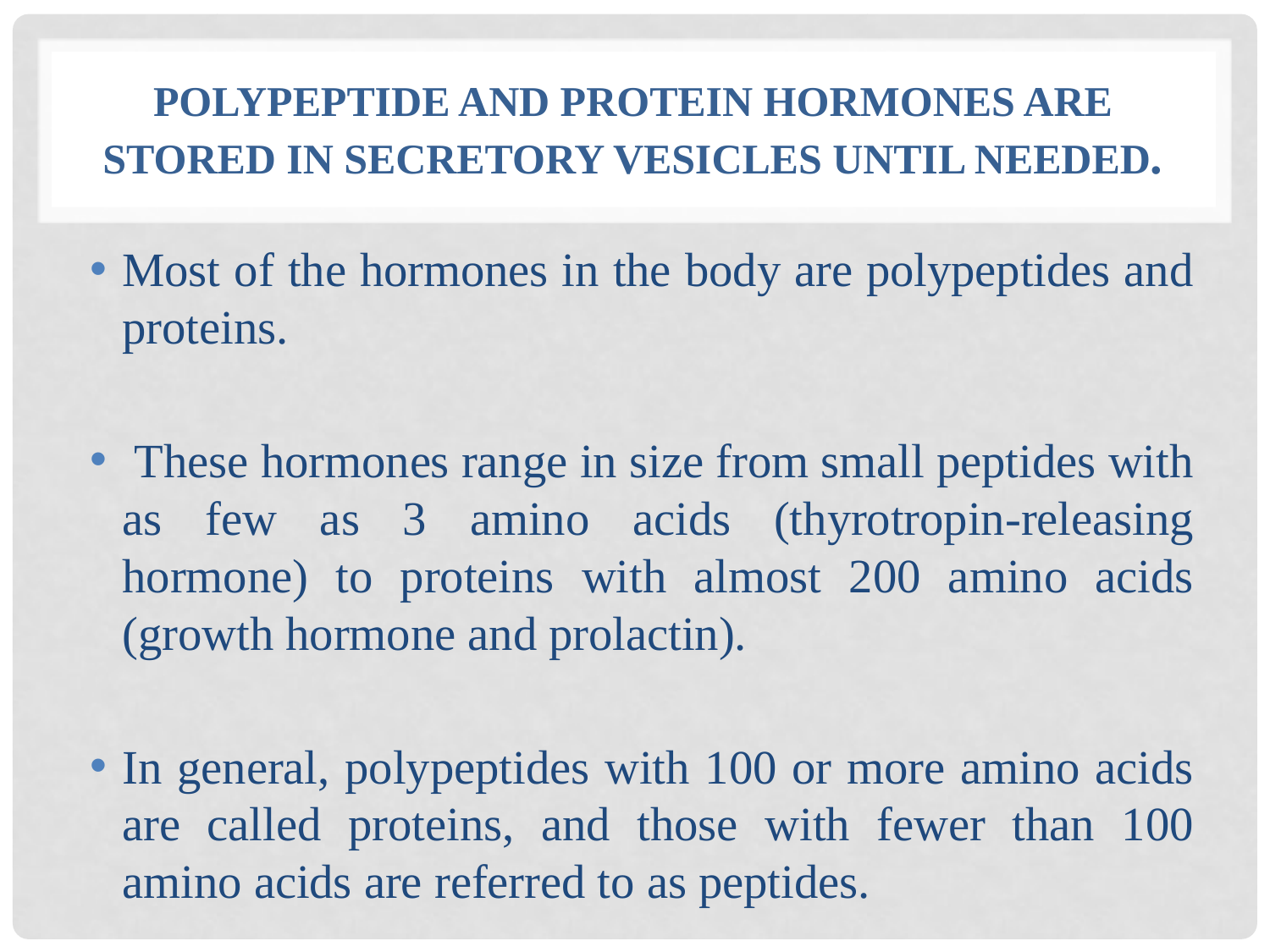

# Polypeptide and Protein Hormones Are Stored in Secretory Vesicles Until Needed.
Most of the hormones in the body are polypeptides and proteins.

 These hormones range in size from small peptides with as few as 3 amino acids (thyrotropin-releasing hormone) to proteins with almost 200 amino acids (growth hormone and prolactin).

In general, polypeptides with 100 or more amino acids are called proteins, and those with fewer than 100 amino acids are referred to as peptides.